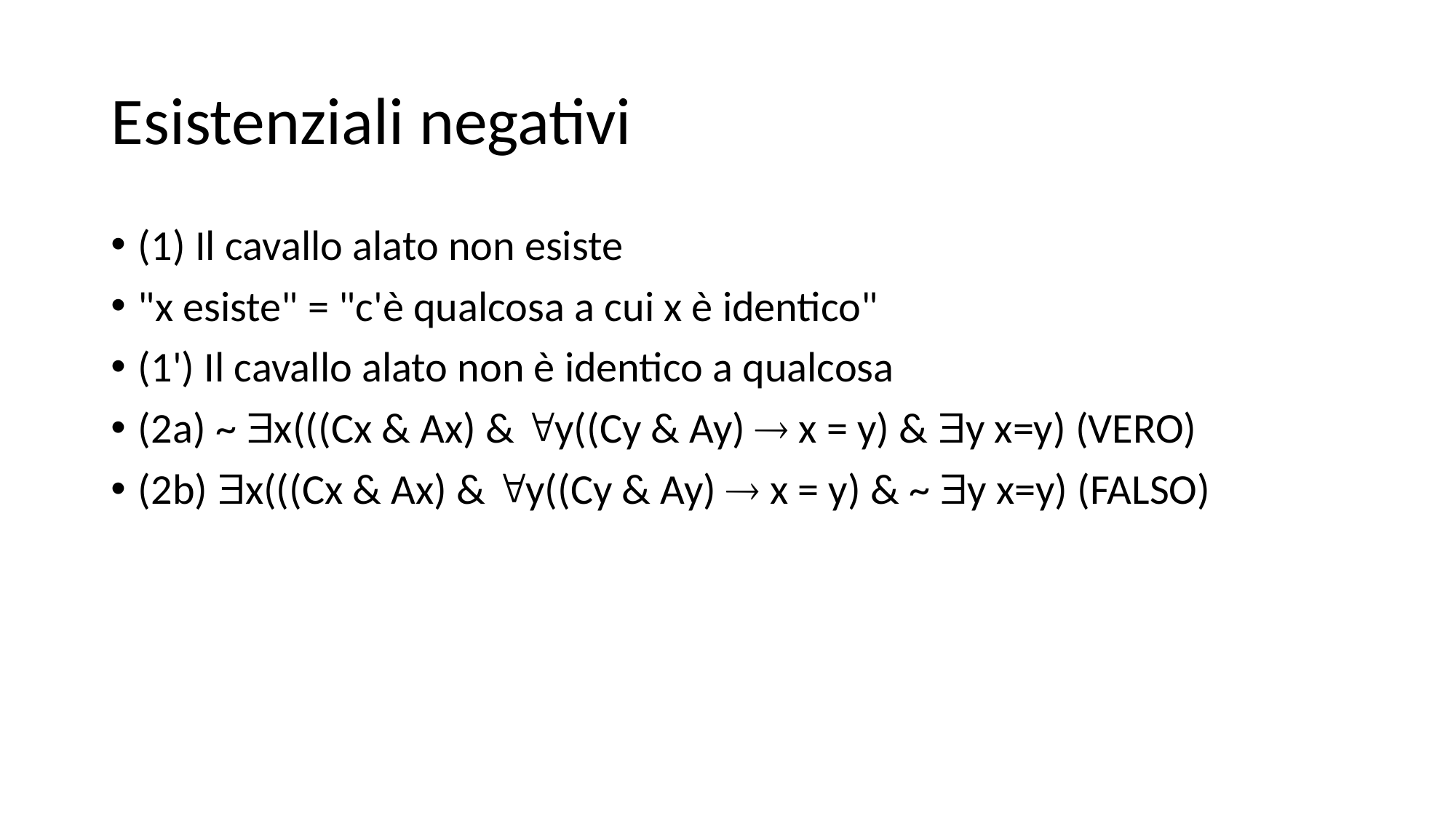

# Esistenziali negativi
(1) Il cavallo alato non esiste
"x esiste" = "c'è qualcosa a cui x è identico"
(1') Il cavallo alato non è identico a qualcosa
(2a) ~ ∃x(((Cx & Ax) & ∀y((Cy & Ay) → x = y) & ∃y x=y) (VERO)
(2b) ∃x(((Cx & Ax) & ∀y((Cy & Ay) → x = y) & ~ ∃y x=y) (FALSO)